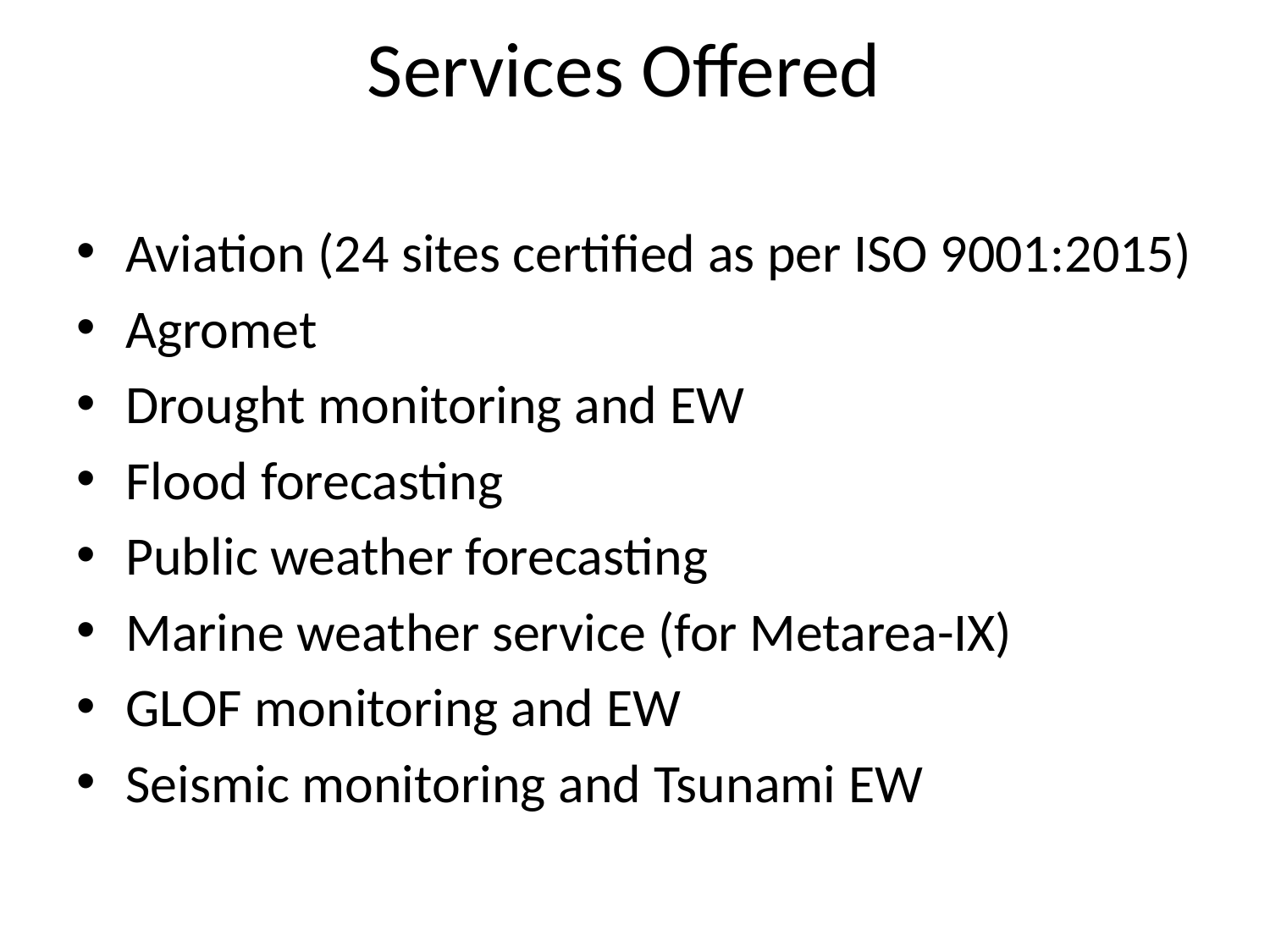

# Services Offered
Aviation (24 sites certified as per ISO 9001:2015)
Agromet
Drought monitoring and EW
Flood forecasting
Public weather forecasting
Marine weather service (for Metarea-IX)
GLOF monitoring and EW
Seismic monitoring and Tsunami EW